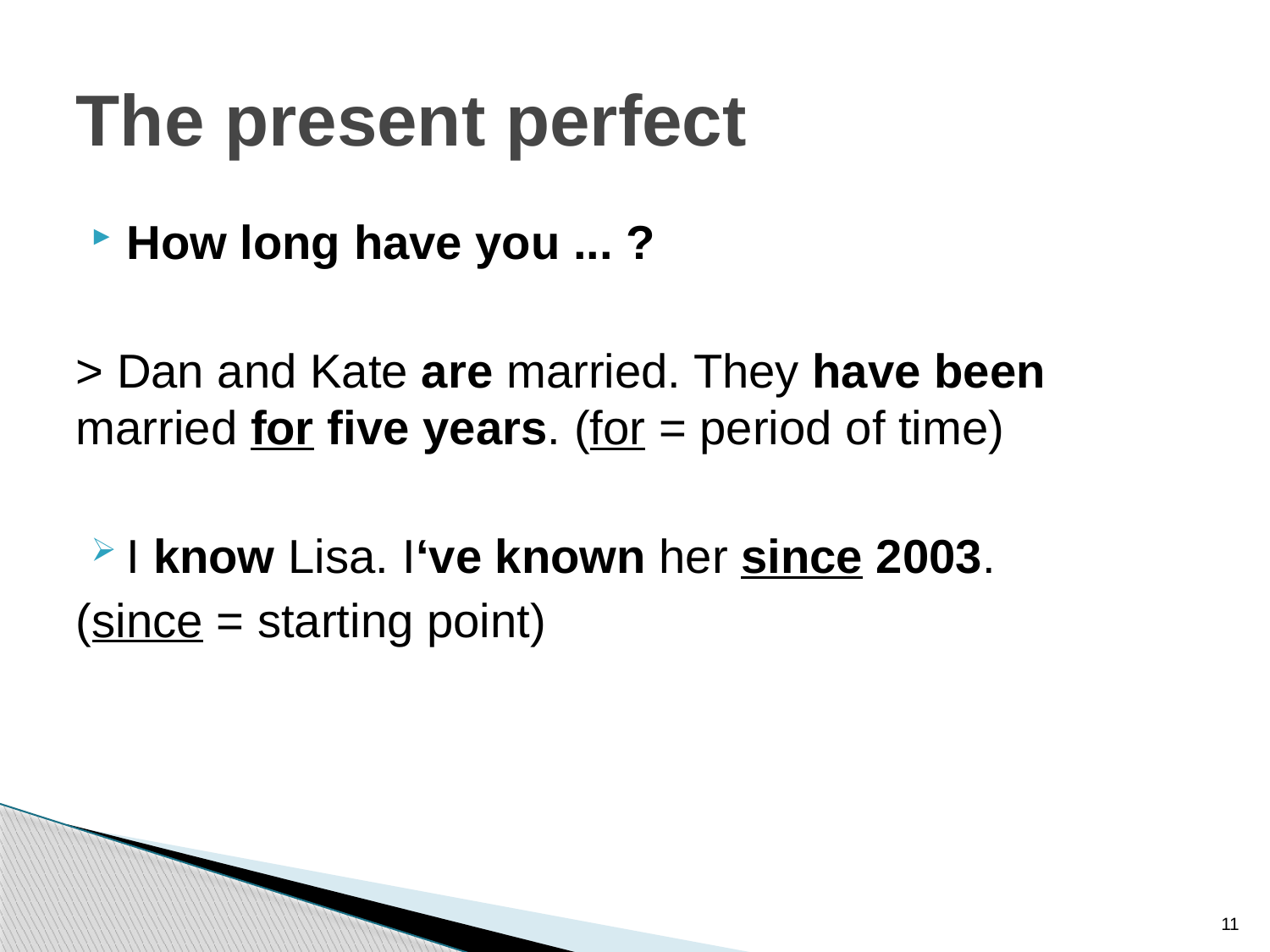

# The present perfect
How long have you ... ?

> Dan and Kate are married. They have been married for five years. (for = period of time)

I know Lisa. I‘ve known her since 2003.
(since = starting point)

11